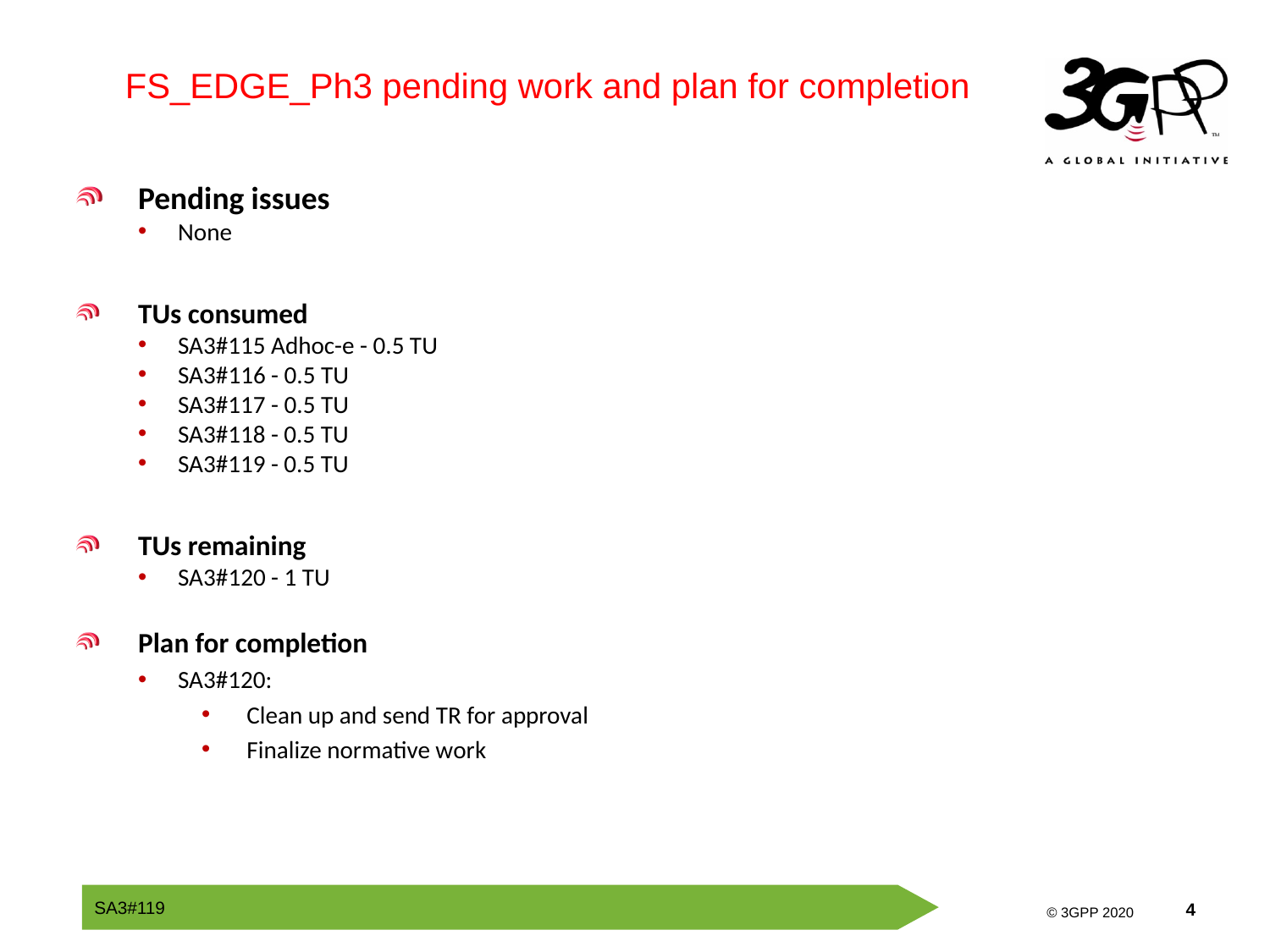

FS_EDGE_Ph3 pending work and plan for completion
Pending issues
None

TUs consumed
SA3#115 Adhoc-e - 0.5 TU
SA3#116 - 0.5 TU
SA3#117 - 0.5 TU
SA3#118 - 0.5 TU
SA3#119 - 0.5 TU

TUs remaining
SA3#120 - 1 TU

Plan for completion
SA3#120:
 Clean up and send TR for approval
 Finalize normative work